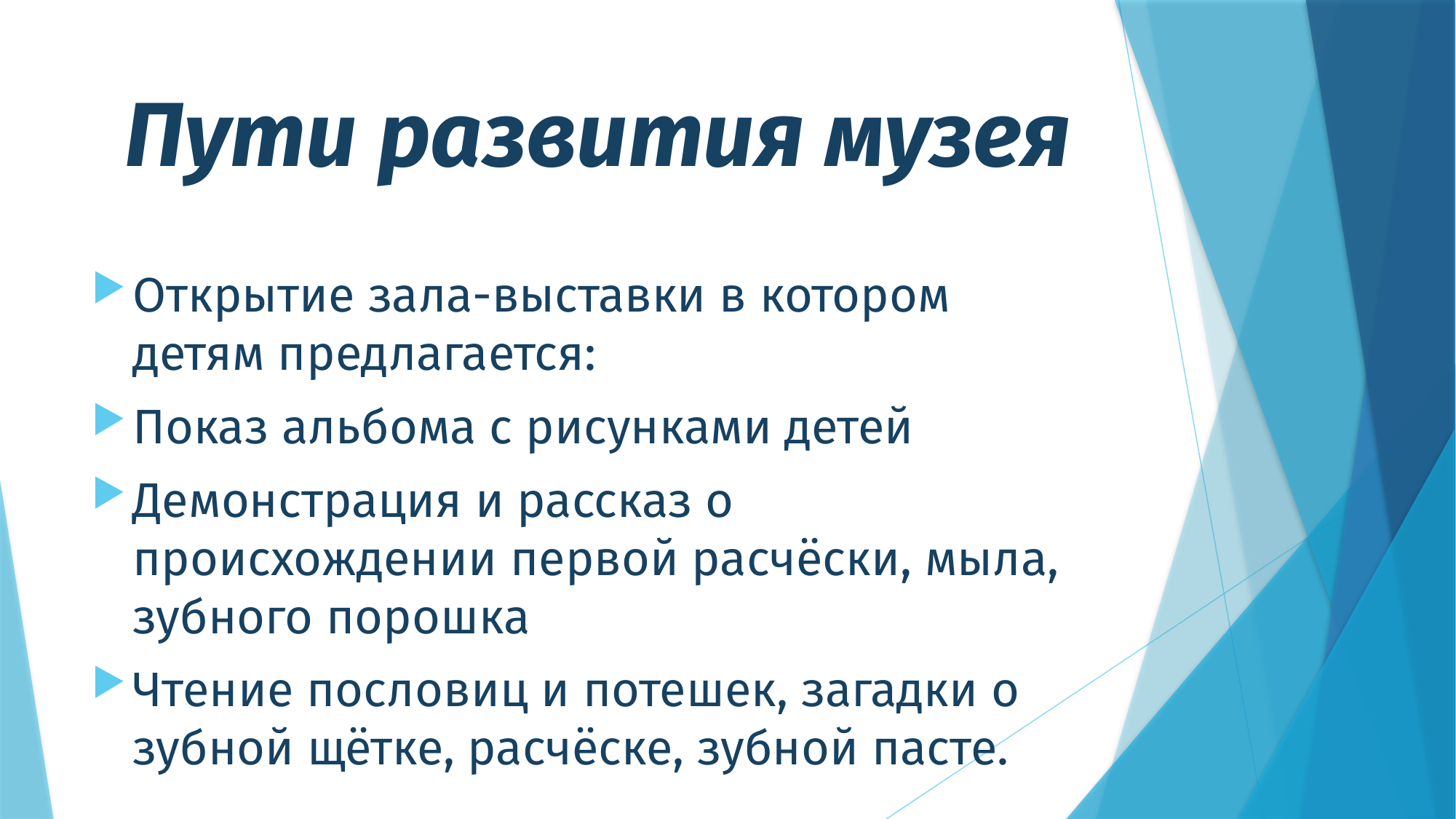

# Пути развития музея
Открытие зала-выставки в котором детям предлагается:
Показ альбома с рисунками детей
Демонстрация и рассказ о происхождении первой расчёски, мыла, зубного порошка
Чтение пословиц и потешек, загадки о зубной щётке, расчёске, зубной пасте.